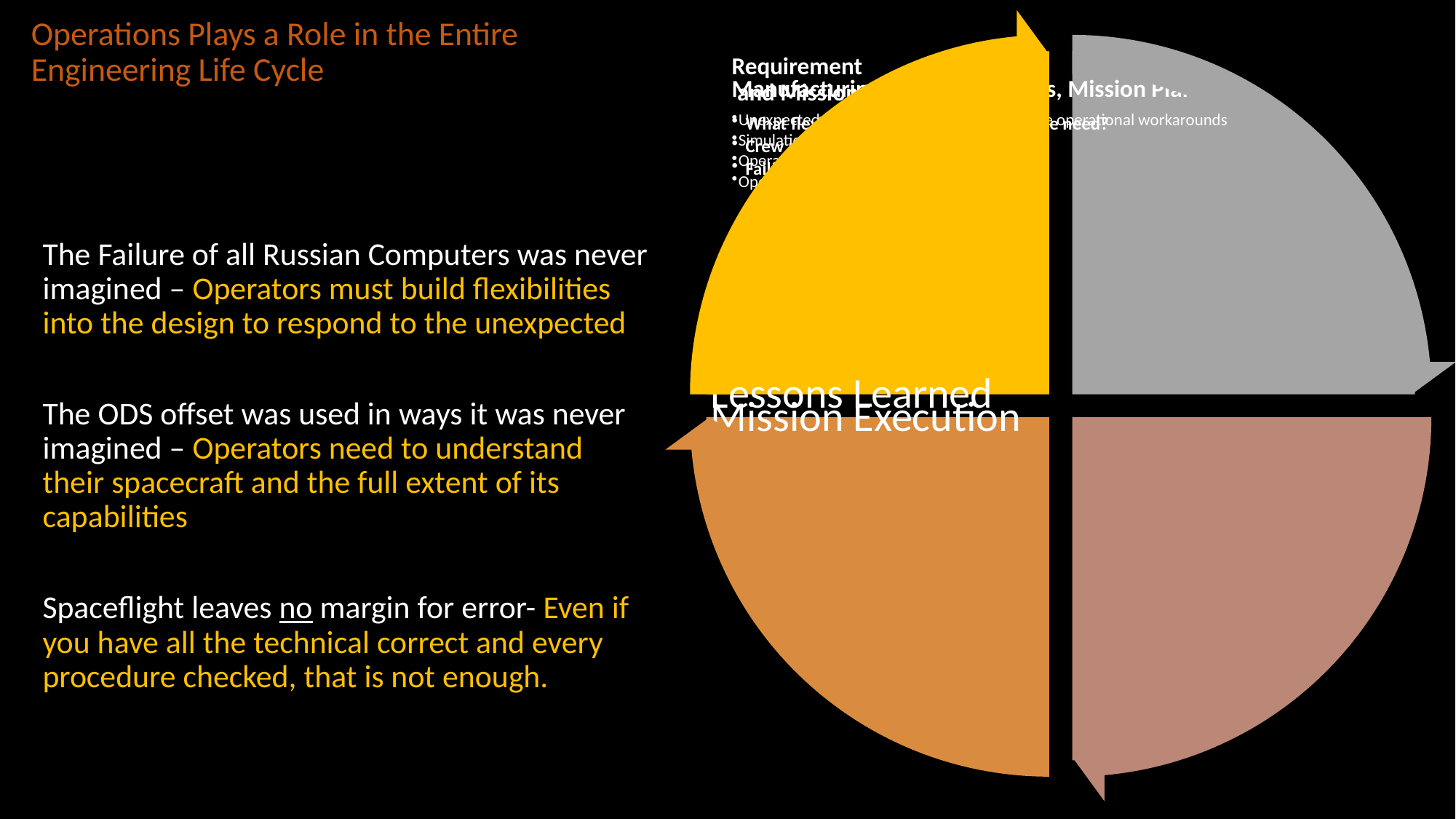

Requirement
 and Mission Definition
What flexibilities/contingencies might we need?
Crew perspective
Fail-Ops, Fail-Safe
Manufacturing, Testing, Analysis, Mission Planning
Unexpected system interactions often become operational workarounds
Simulations
Operational limit
Operational tools (ground and onboard)
Mission Execution
Lessons Learned

# Operations Plays a Role in the Entire Engineering Life Cycle
The Failure of all Russian Computers was never imagined – Operators must build flexibilities into the design to respond to the unexpected

The ODS offset was used in ways it was never imagined – Operators need to understand their spacecraft and the full extent of its capabilities

Spaceflight leaves no margin for error- Even if you have all the technical correct and every procedure checked, that is not enough.